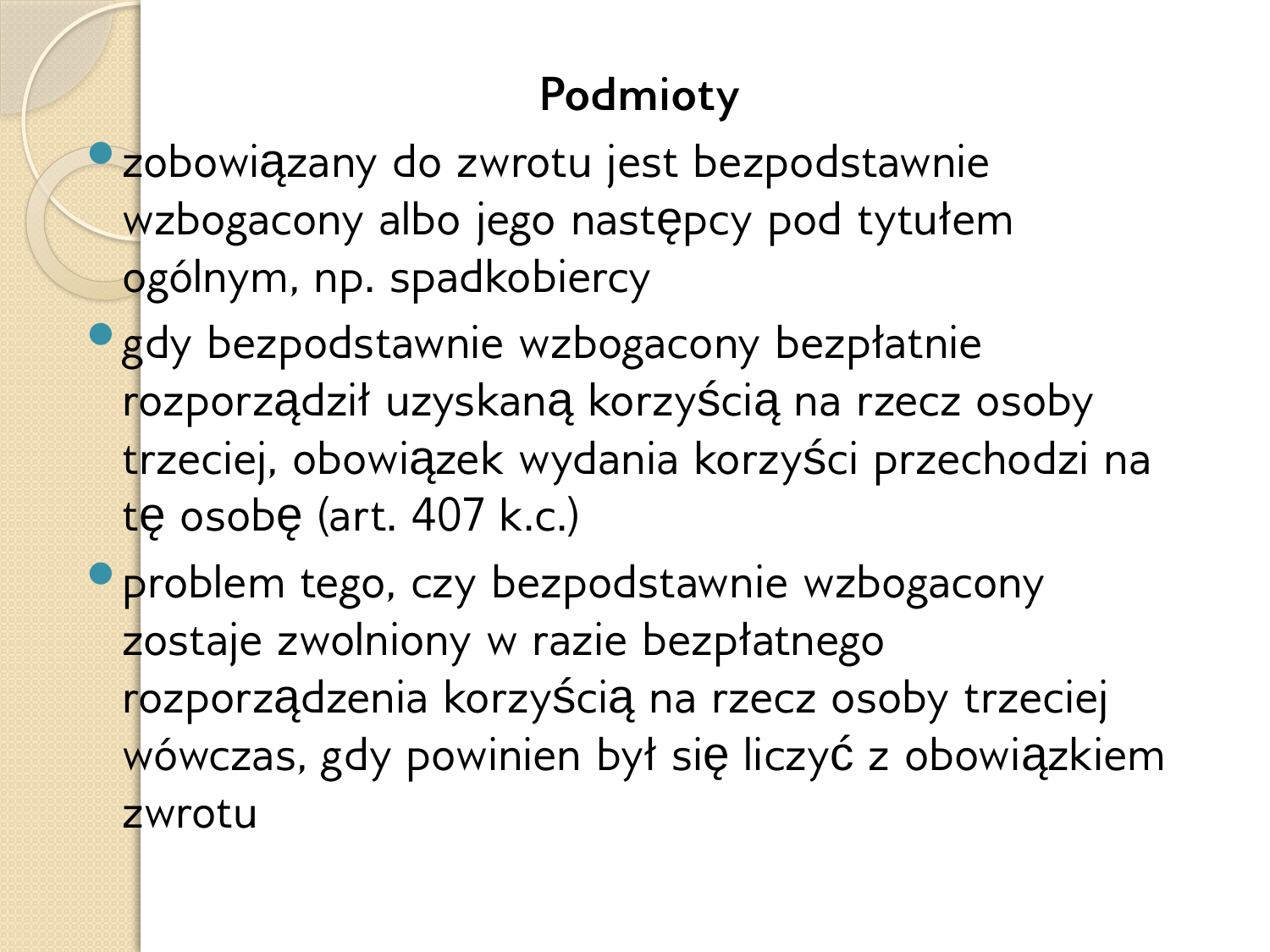

Podmioty
zobowiązany do zwrotu jest bezpodstawnie wzbogacony albo jego następcy pod tytułem ogólnym, np. spadkobiercy
gdy bezpodstawnie wzbogacony bezpłatnie rozporządził uzyskaną korzyścią na rzecz osoby trzeciej, obowiązek wydania korzyści przechodzi na tę osobę (art. 407 k.c.)
problem tego, czy bezpodstawnie wzbogacony zostaje zwolniony w razie bezpłatnego rozporządzenia korzyścią na rzecz osoby trzeciej wówczas, gdy powinien był się liczyć z obowiązkiem zwrotu